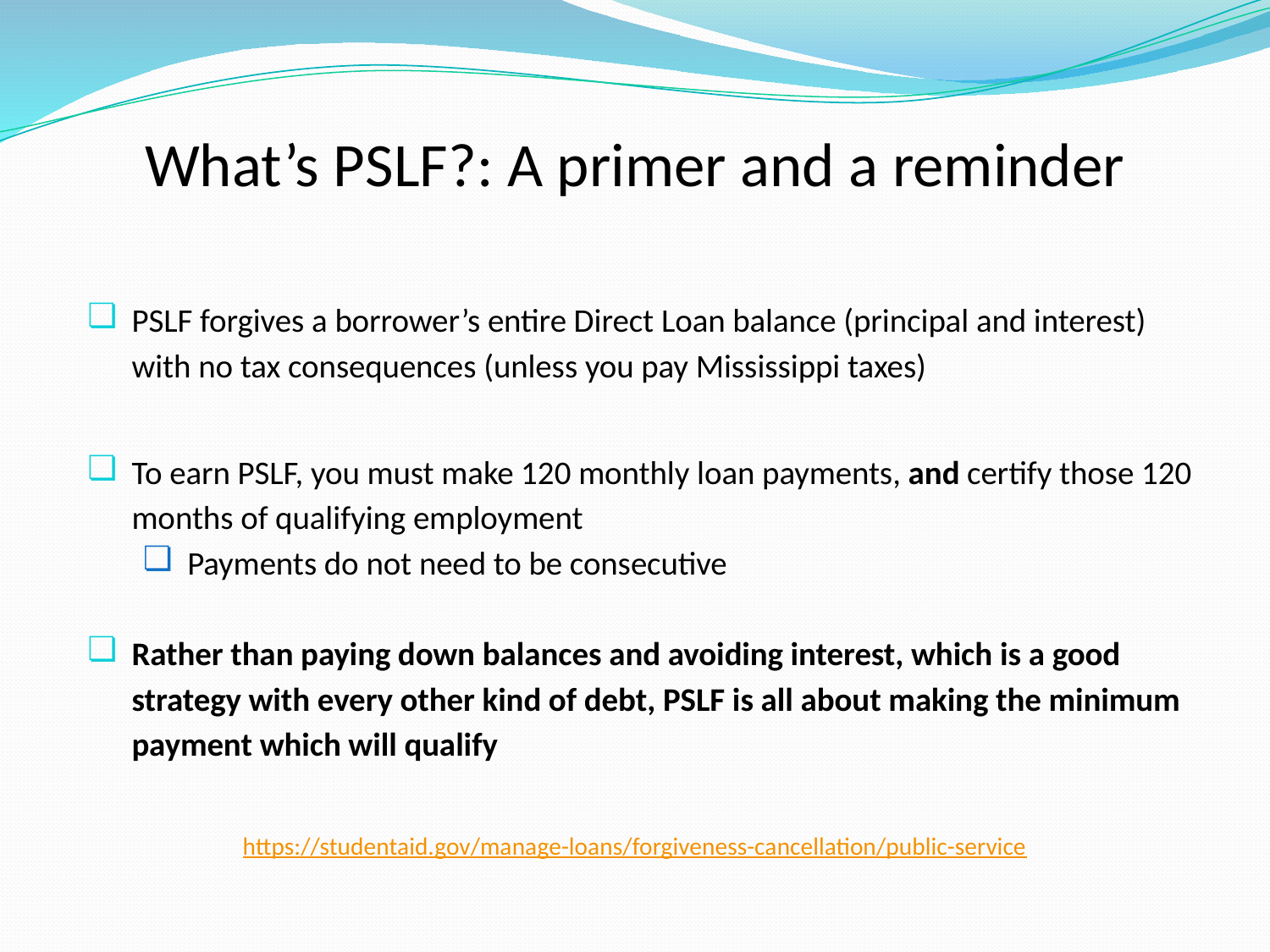

# What’s PSLF?: A primer and a reminder

PSLF forgives a borrower’s entire Direct Loan balance (principal and interest) with no tax consequences (unless you pay Mississippi taxes)

To earn PSLF, you must make 120 monthly loan payments, and certify those 120 months of qualifying employment
Payments do not need to be consecutive

Rather than paying down balances and avoiding interest, which is a good strategy with every other kind of debt, PSLF is all about making the minimum payment which will qualify

https://studentaid.gov/manage-loans/forgiveness-cancellation/public-service